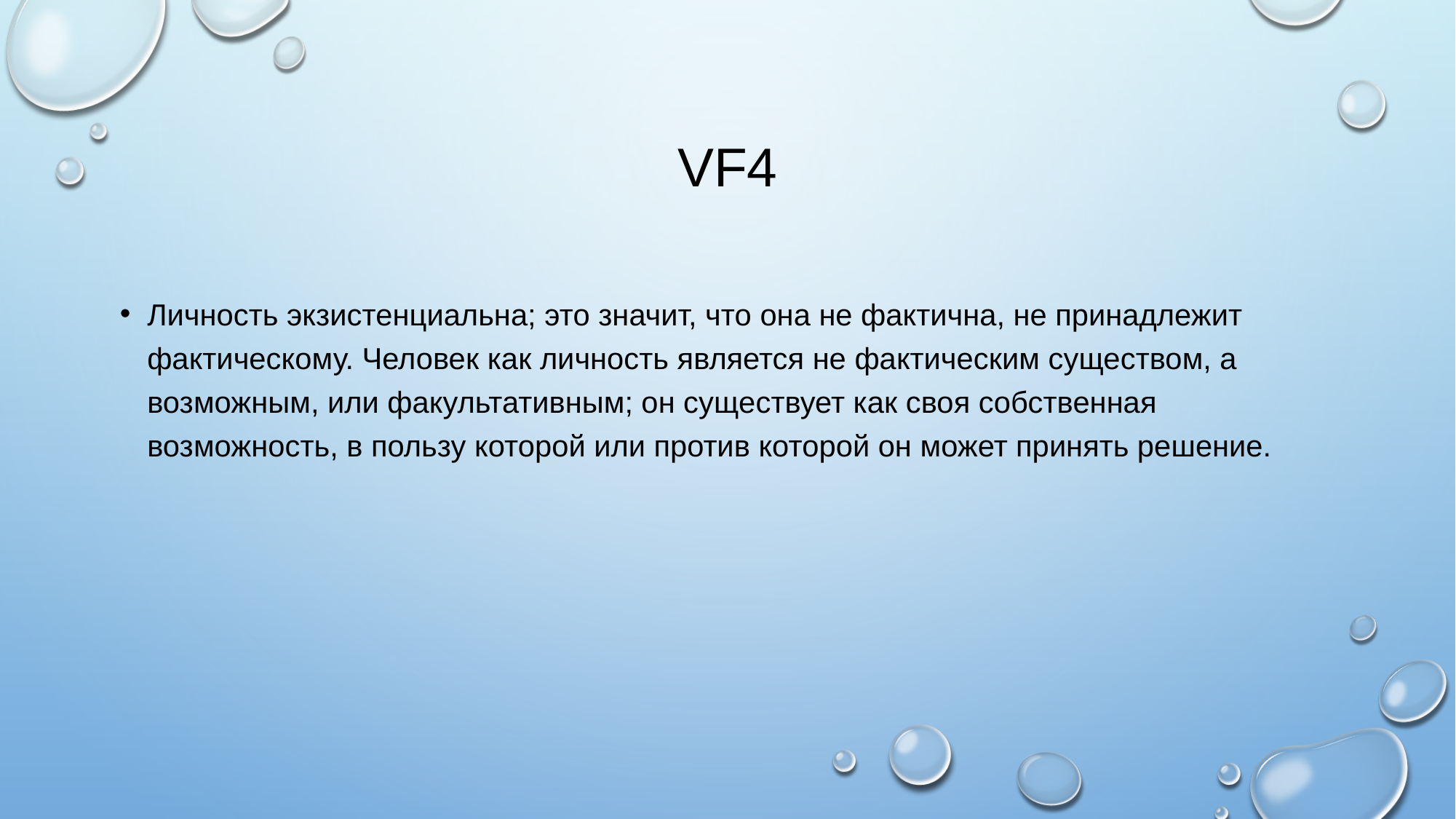

# VF4
Личность экзистенциальна; это значит, что она не фактична, не принадлежит фактическому. Человек как личность является не фактическим существом, а возможным, или факультативным; он существует как своя собственная возможность, в пользу которой или против которой он может принять решение.